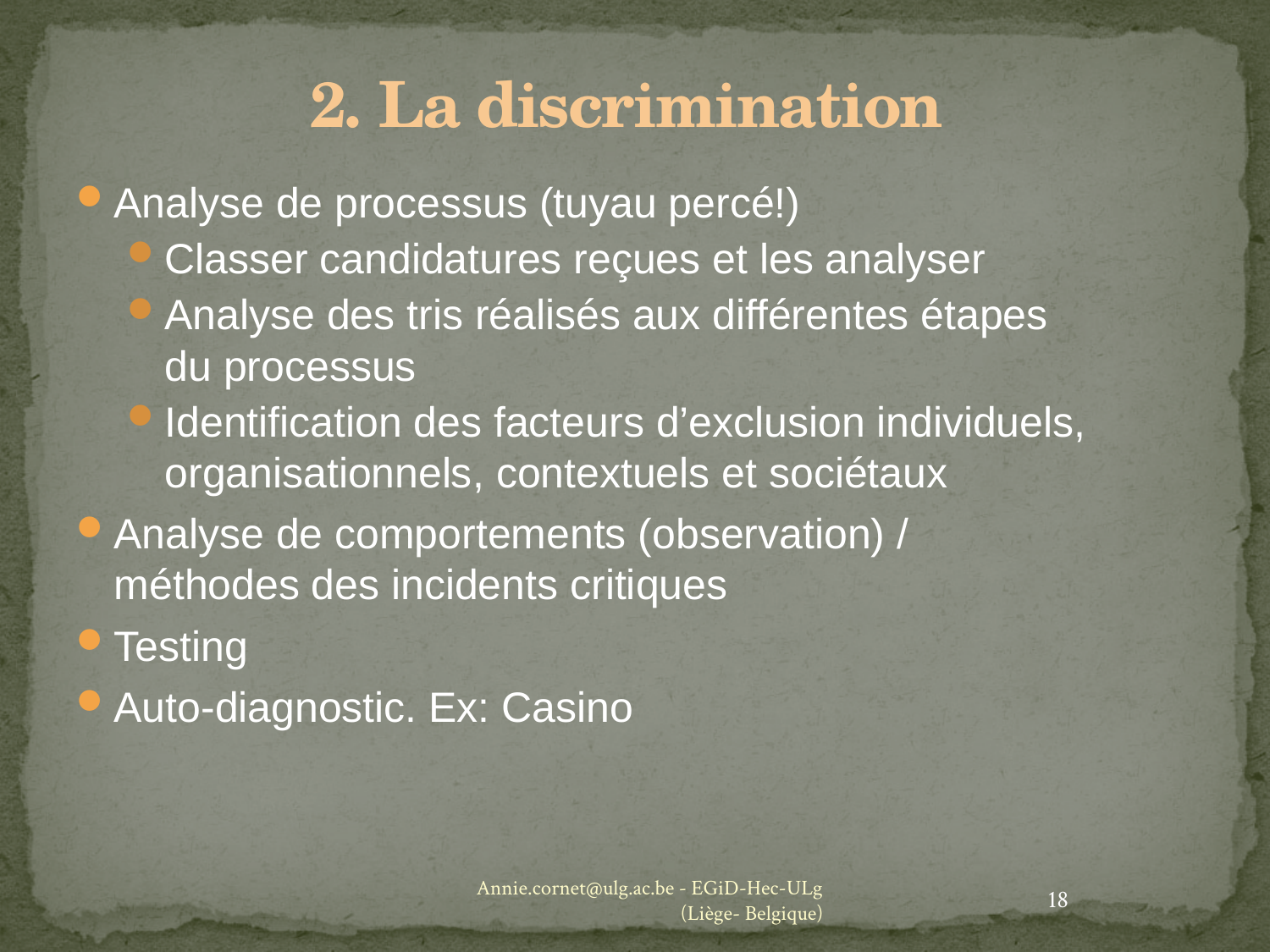

# 2. La discrimination
Analyse de processus (tuyau percé!)
Classer candidatures reçues et les analyser
Analyse des tris réalisés aux différentes étapes du processus
Identification des facteurs d’exclusion individuels, organisationnels, contextuels et sociétaux
Analyse de comportements (observation) / méthodes des incidents critiques
Testing
Auto-diagnostic. Ex: Casino
Annie.cornet@ulg.ac.be - EGiD-Hec-ULg (Liège- Belgique)
18